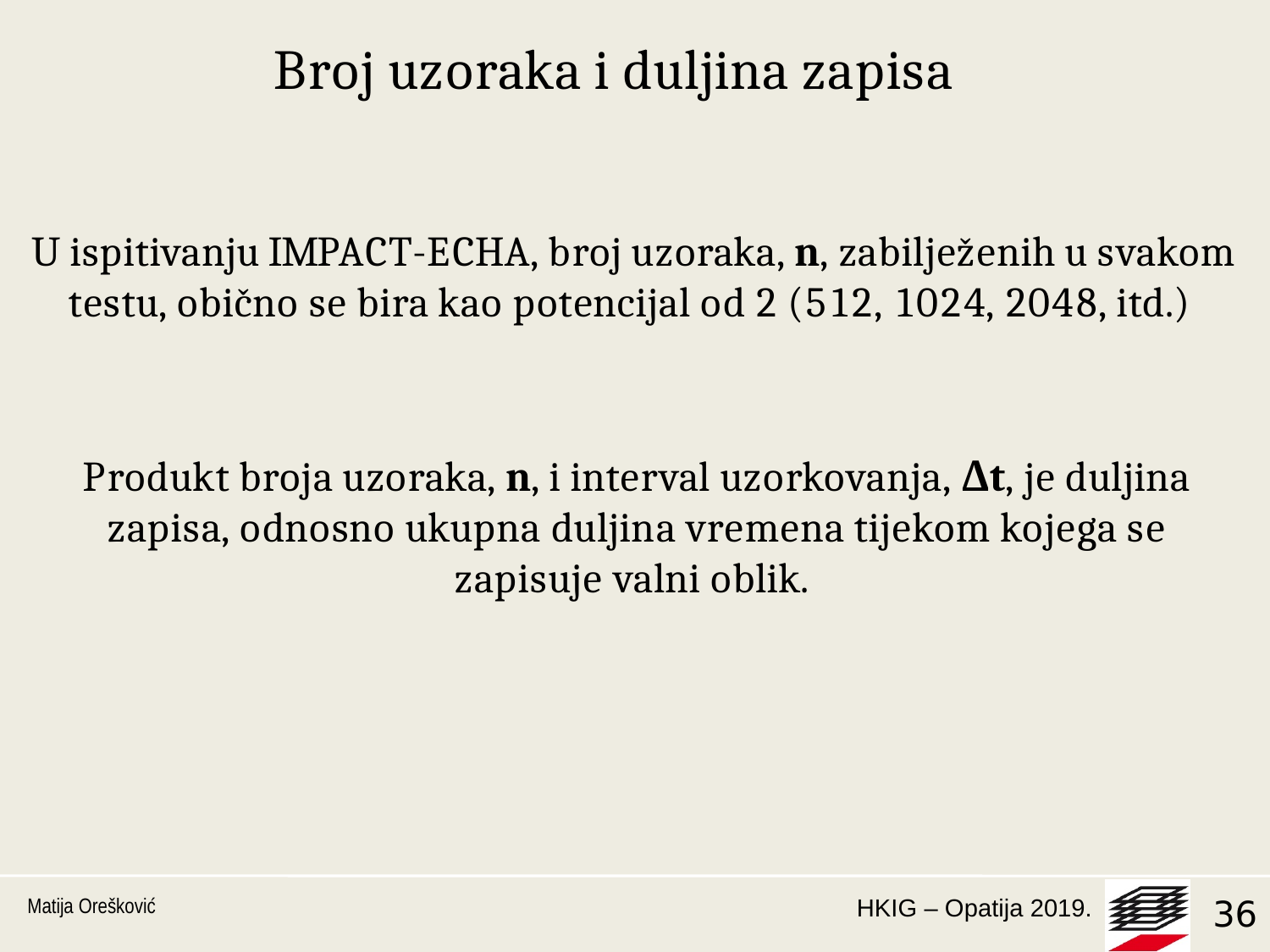

Broj uzoraka i duljina zapisa
U ispitivanju IMPACT-ECHA, broj uzoraka, n, zabilježenih u svakom testu, obično se bira kao potencijal od 2 (512, 1024, 2048, itd.)
Produkt broja uzoraka, n, i interval uzorkovanja, Δt, je duljina zapisa, odnosno ukupna duljina vremena tijekom kojega se zapisuje valni oblik.
Matija Orešković
36